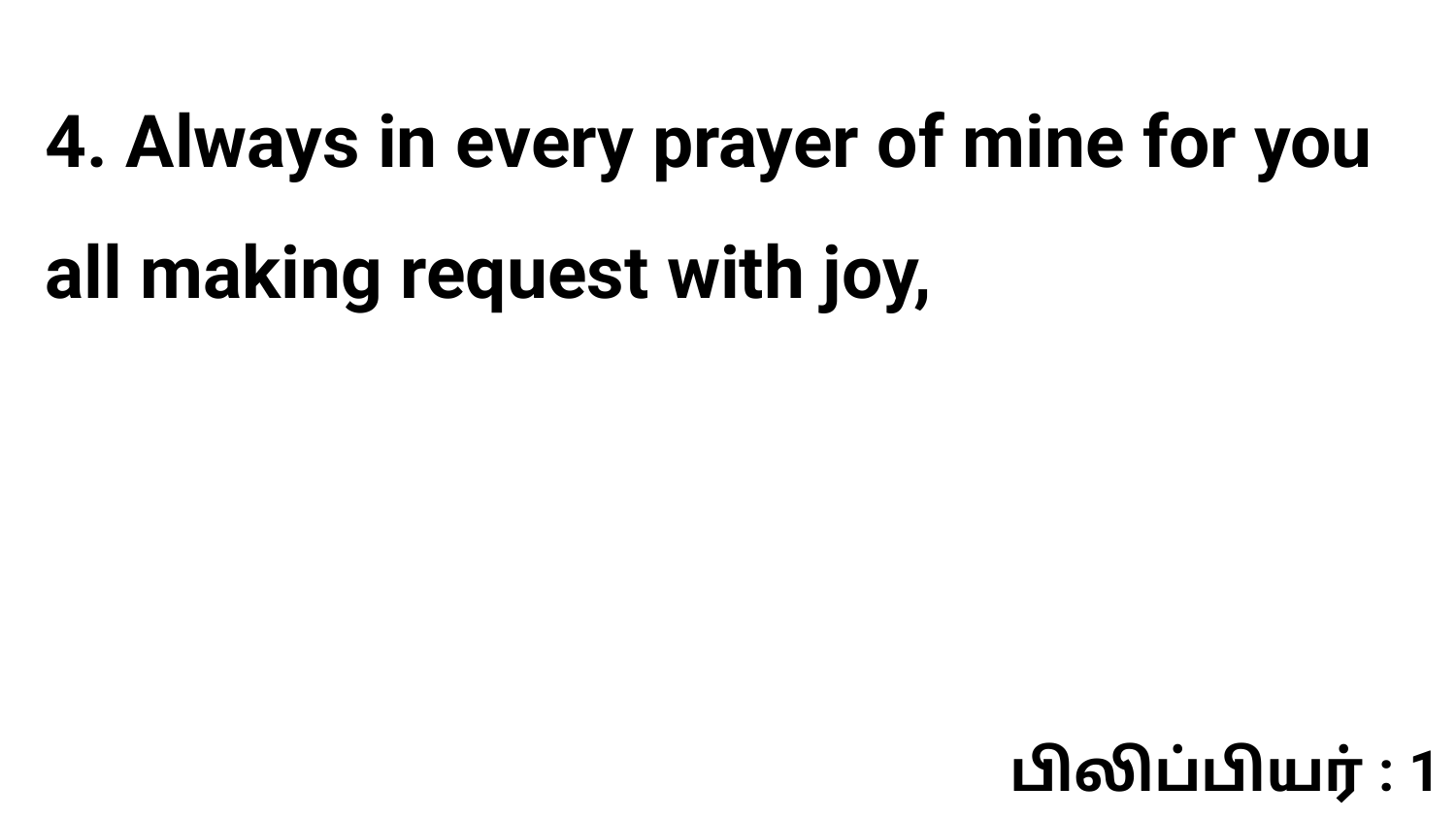

4. Always in every prayer of mine for you all making request with joy,
பிலிப்பியர் : 1